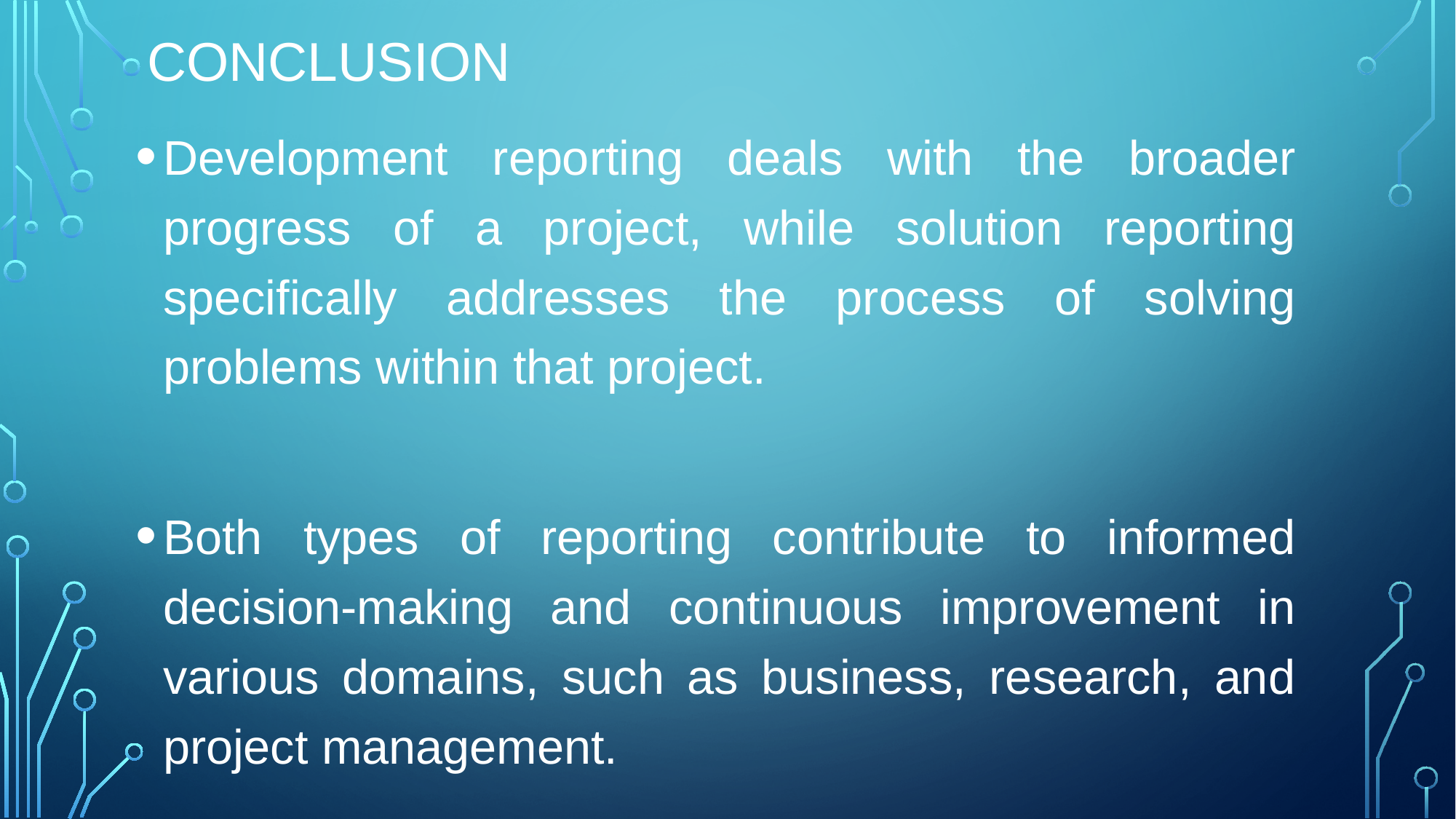

# Conclusion
Development reporting deals with the broader progress of a project, while solution reporting specifically addresses the process of solving problems within that project.

Both types of reporting contribute to informed decision-making and continuous improvement in various domains, such as business, research, and project management.